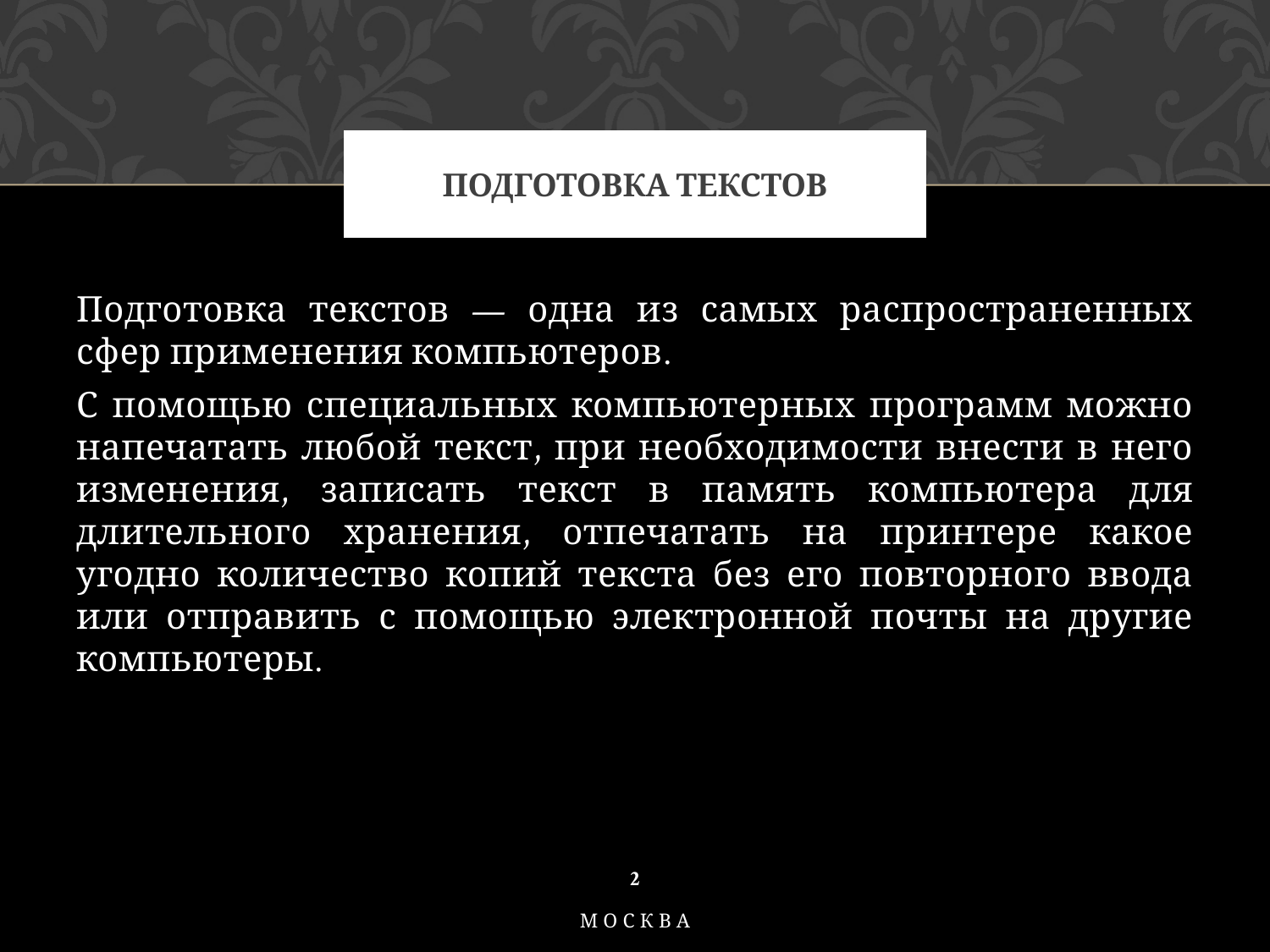

# Подготовка текстов
Подготовка текстов — одна из самых распространенных сфер применения компьютеров.
С помощью специальных компьютерных программ можно напечатать любой текст, при необходимости внести в него изменения, записать текст в память компьютера для длительного хранения, отпечатать на принтере какое угодно количество копий текста без его повторного ввода или отправить с помощью электронной почты на другие компьютеры.

2
Москва